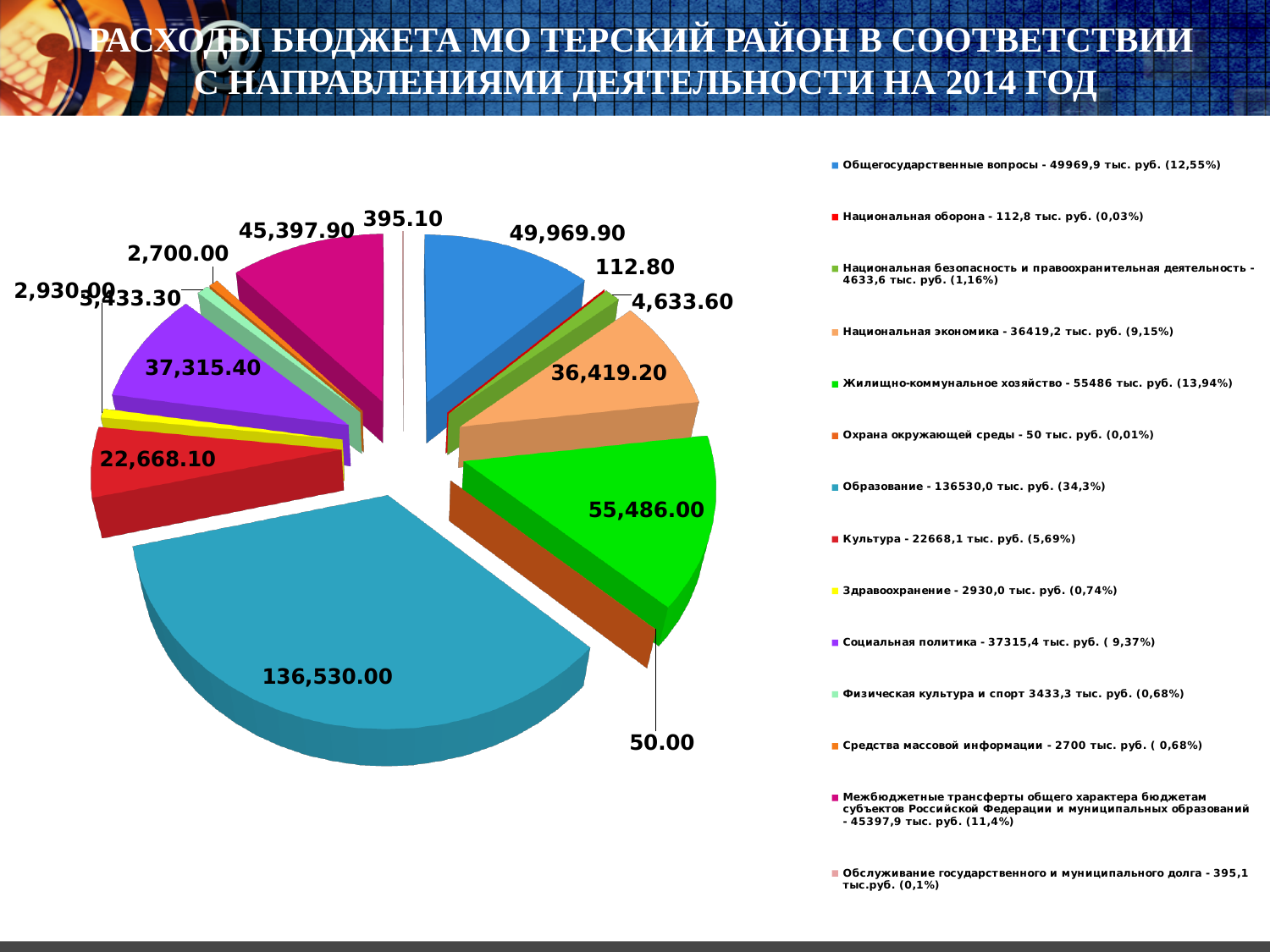

[unsupported chart]

# РАСХОДЫ БЮДЖЕТА МО ТЕРСКИЙ РАЙОН В СООТВЕТСТВИИ С НАПРАВЛЕНИЯМИ ДЕЯТЕЛЬНОСТИ НА 2014 ГОД